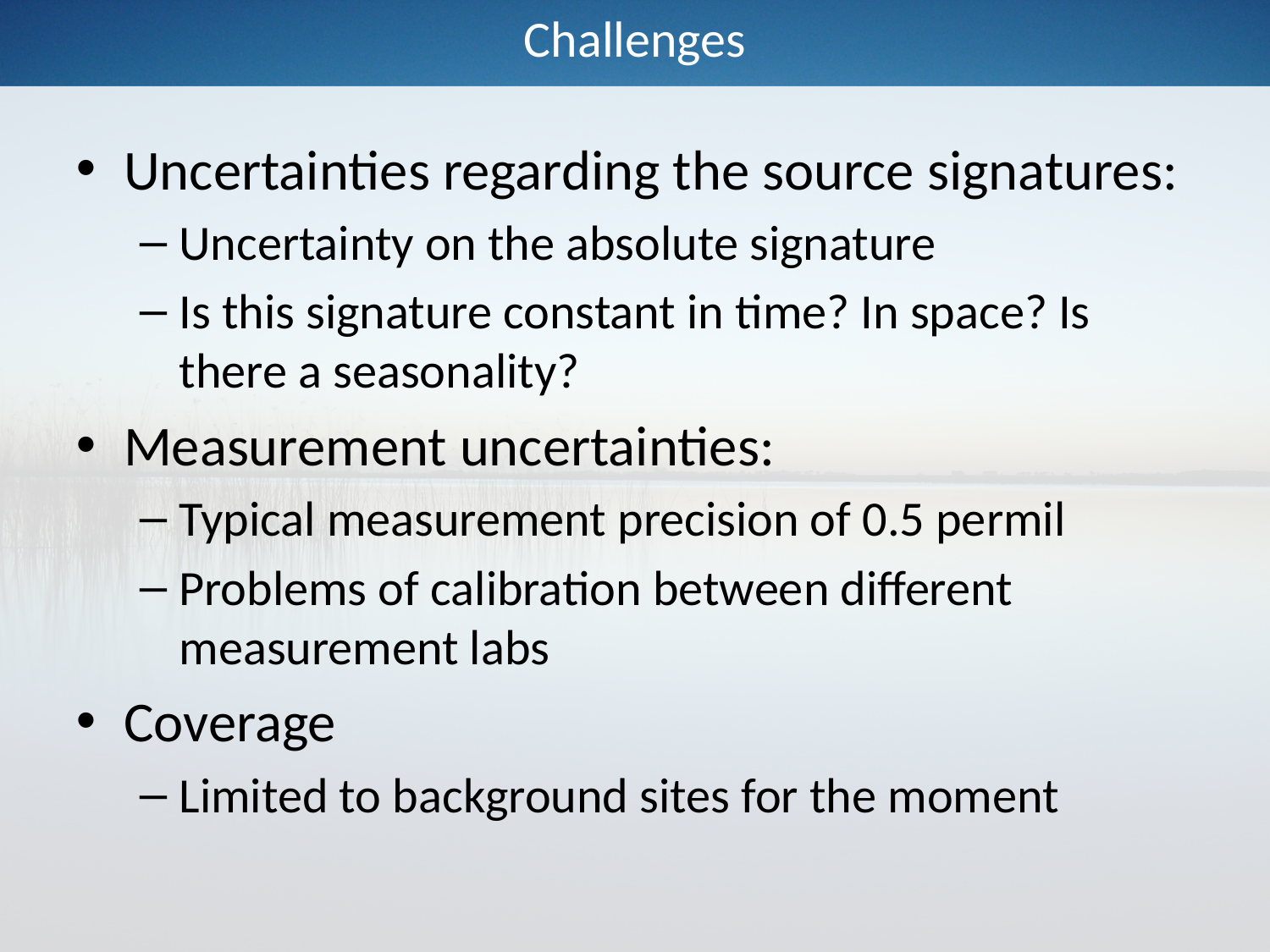

# Challenges
Uncertainties regarding the source signatures:
Uncertainty on the absolute signature
Is this signature constant in time? In space? Is there a seasonality?
Measurement uncertainties:
Typical measurement precision of 0.5 permil
Problems of calibration between different measurement labs
Coverage
Limited to background sites for the moment